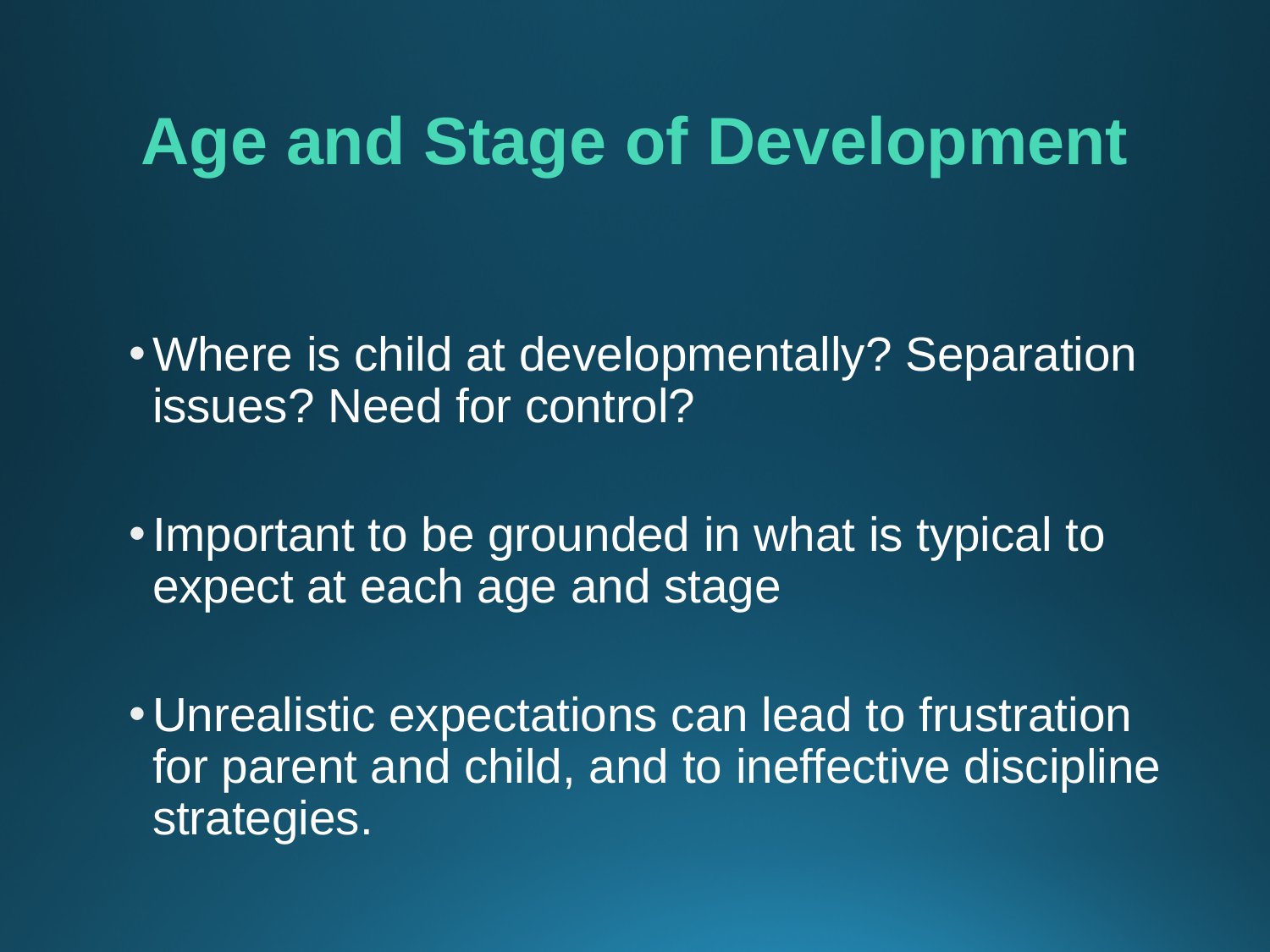

# Age and Stage of Development

Where is child at developmentally? Separation issues? Need for control?

Important to be grounded in what is typical to expect at each age and stage

Unrealistic expectations can lead to frustration for parent and child, and to ineffective discipline strategies.